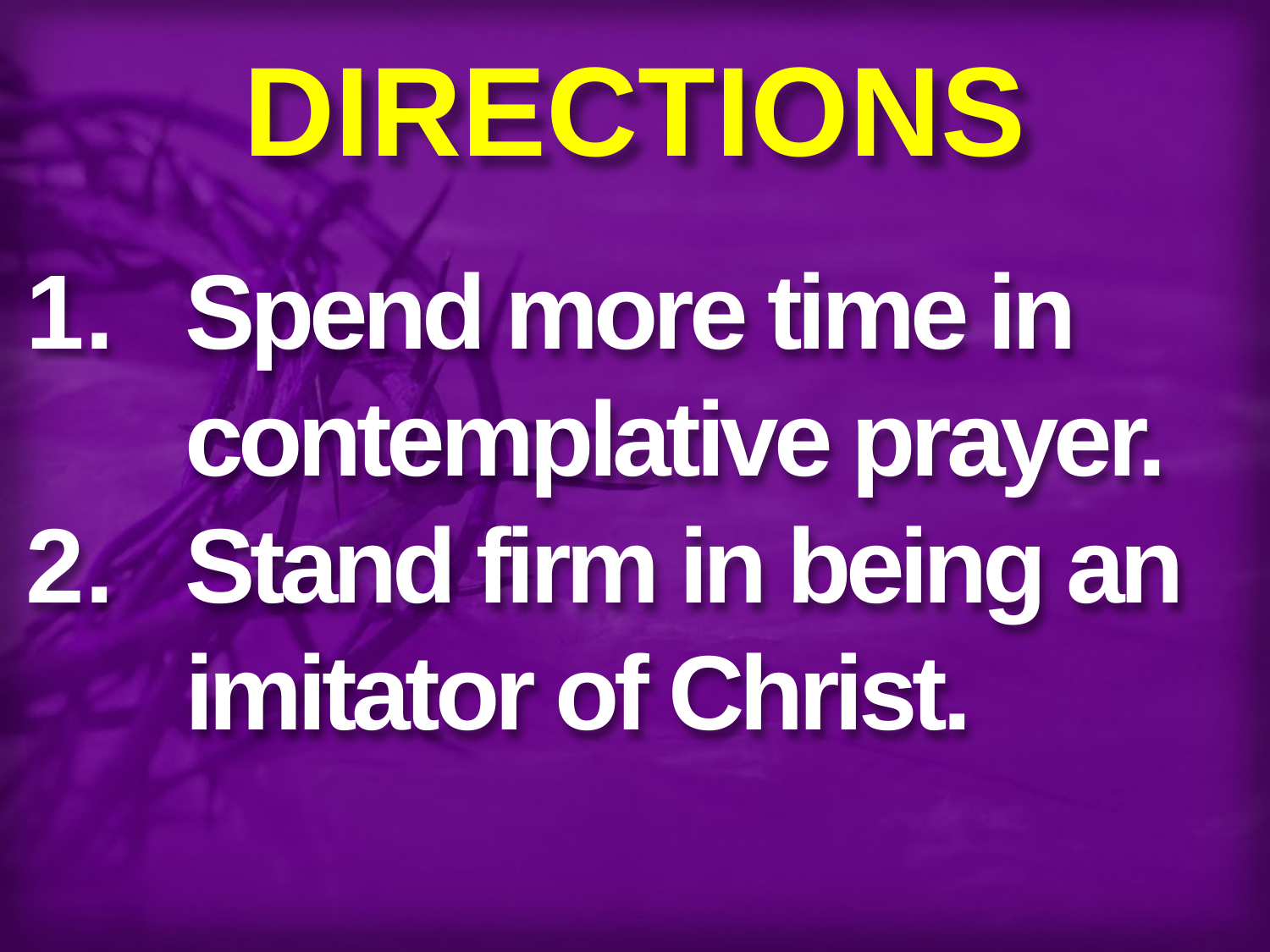

# DIRECTIONS
Spend more time in contemplative prayer.
Stand firm in being an imitator of Christ.